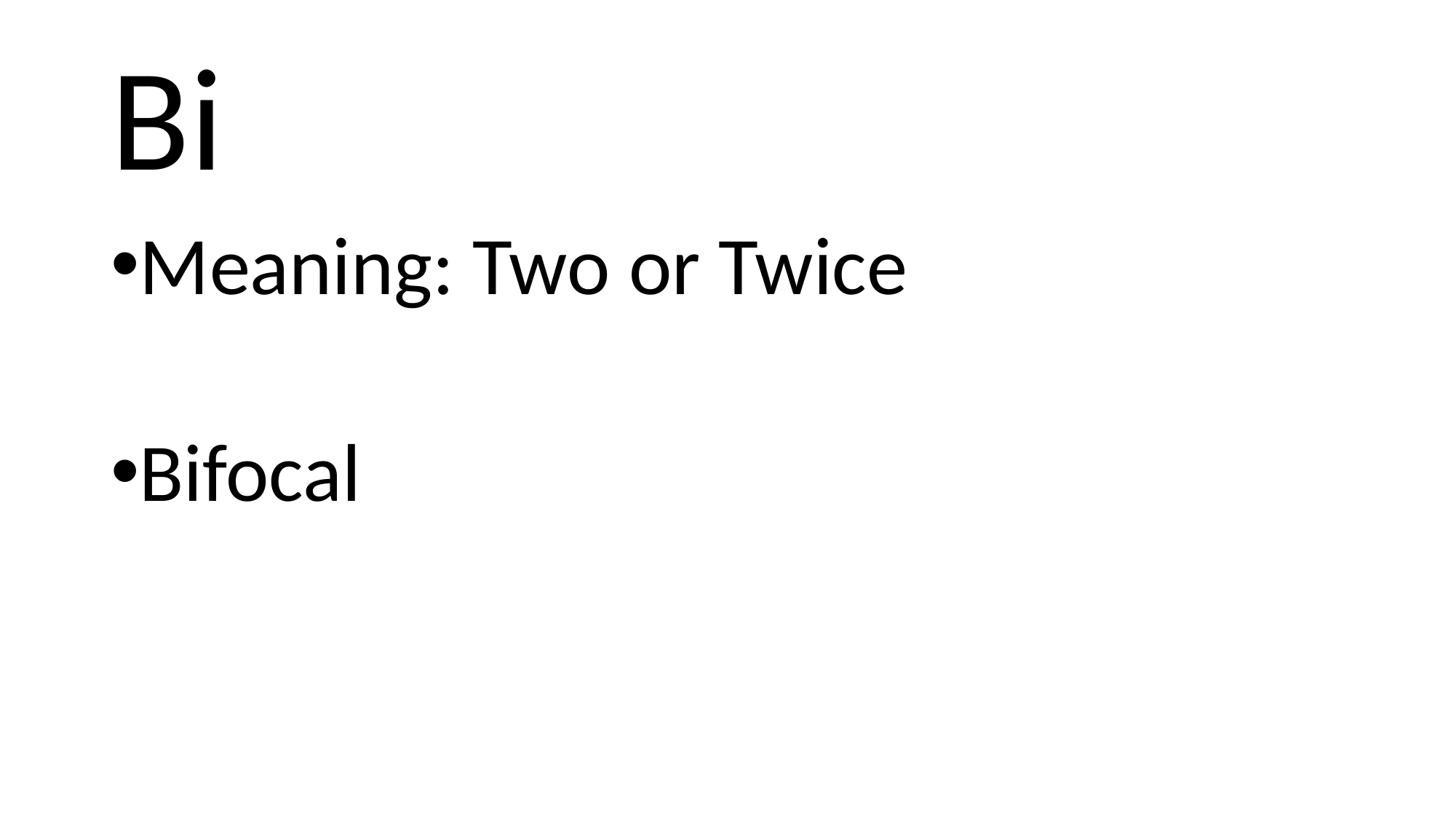

# Bi
Meaning: Two or Twice

Bifocal